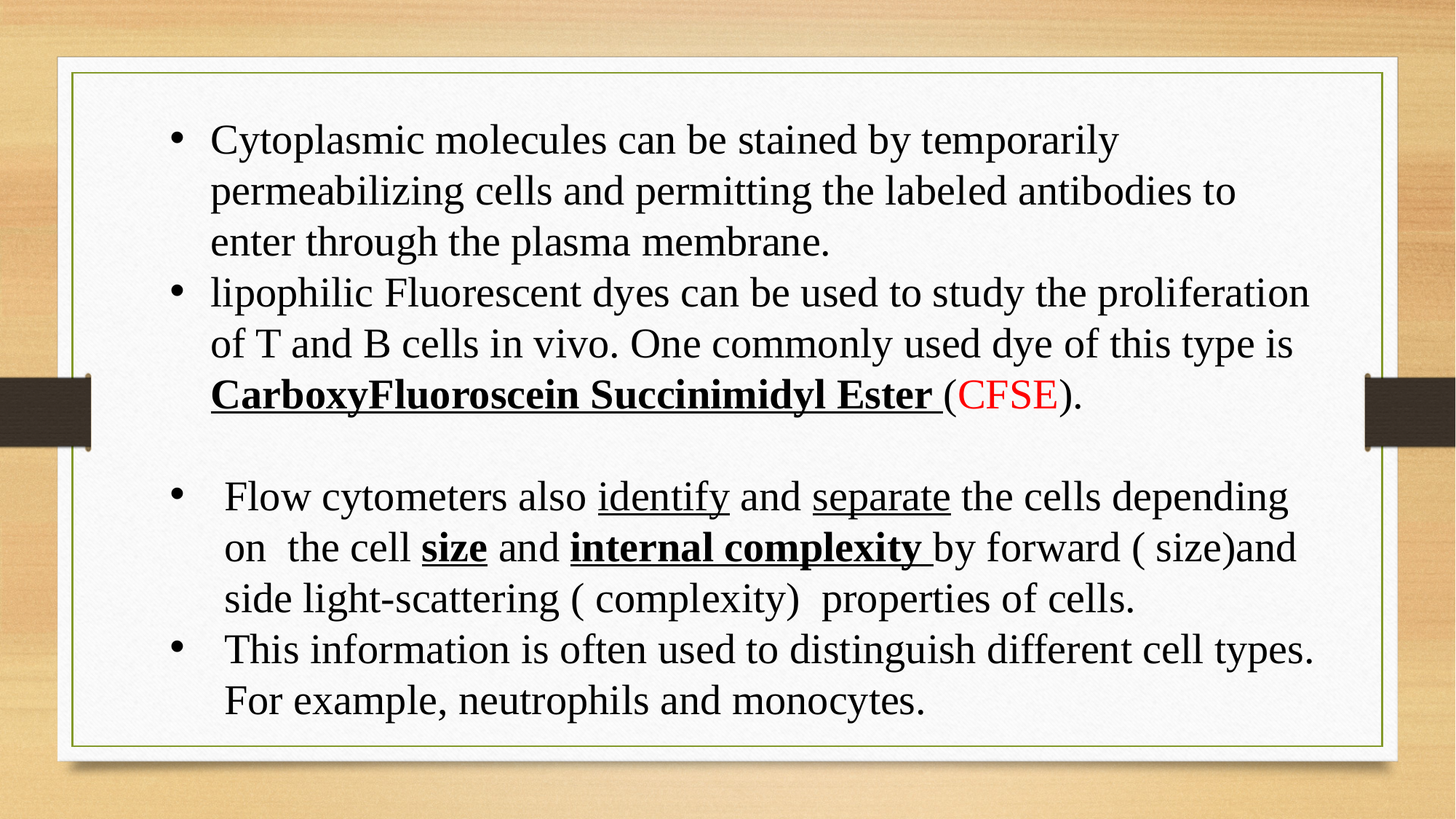

Cytoplasmic molecules can be stained by temporarily permeabilizing cells and permitting the labeled antibodies to enter through the plasma membrane.
lipophilic Fluorescent dyes can be used to study the proliferation of T and B cells in vivo. One commonly used dye of this type is CarboxyFluoroscein Succinimidyl Ester (CFSE).

Flow cytometers also identify and separate the cells depending on  the cell size and internal complexity by forward ( size)and side light-scattering ( complexity)  properties of cells.
This information is often used to distinguish different cell types. For example, neutrophils and monocytes.